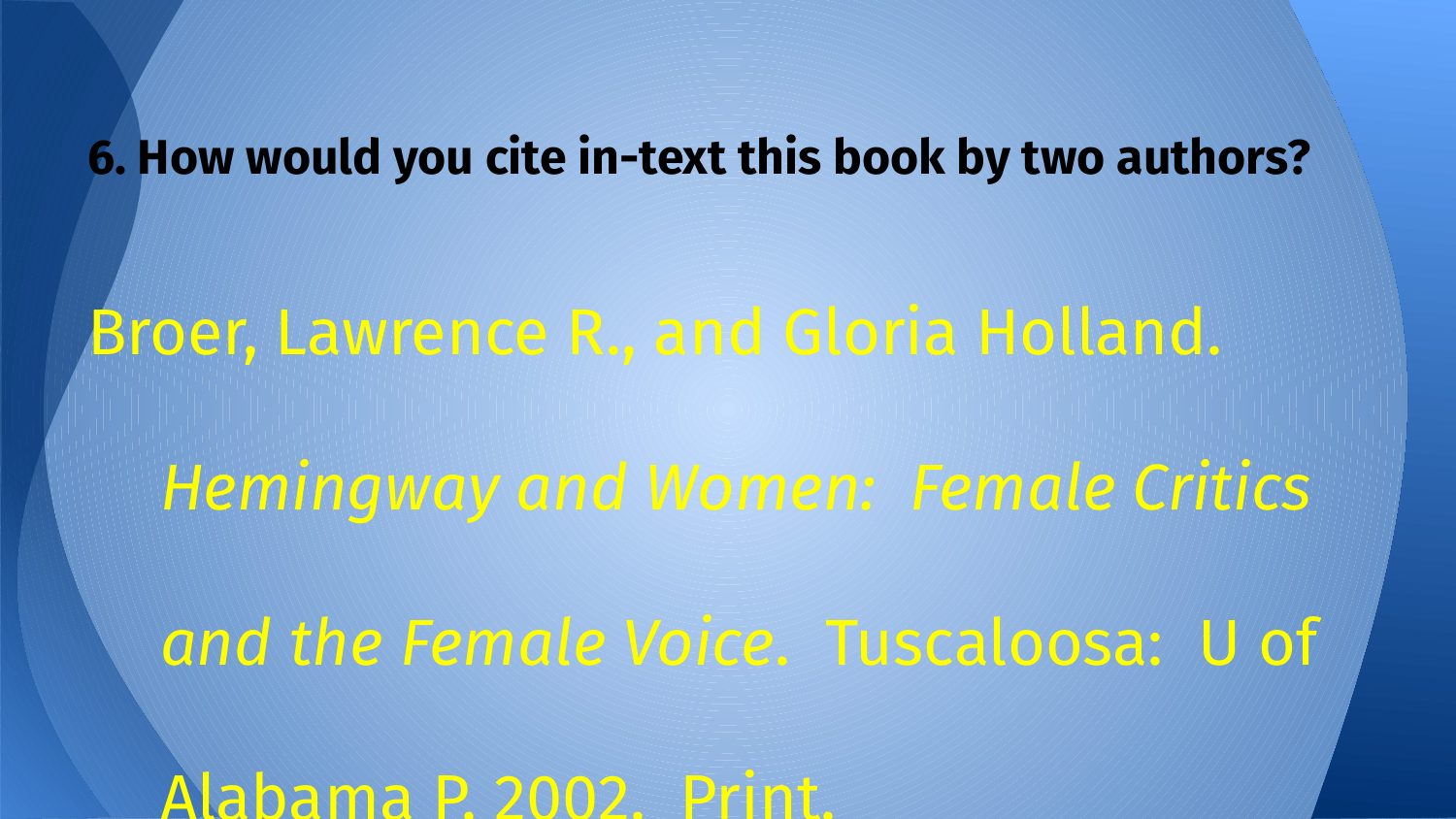

# 6. How would you cite in-text this book by two authors?
Broer, Lawrence R., and Gloria Holland.
Hemingway and Women:  Female Critics and the Female Voice.  Tuscaloosa:  U of Alabama P, 2002.  Print.